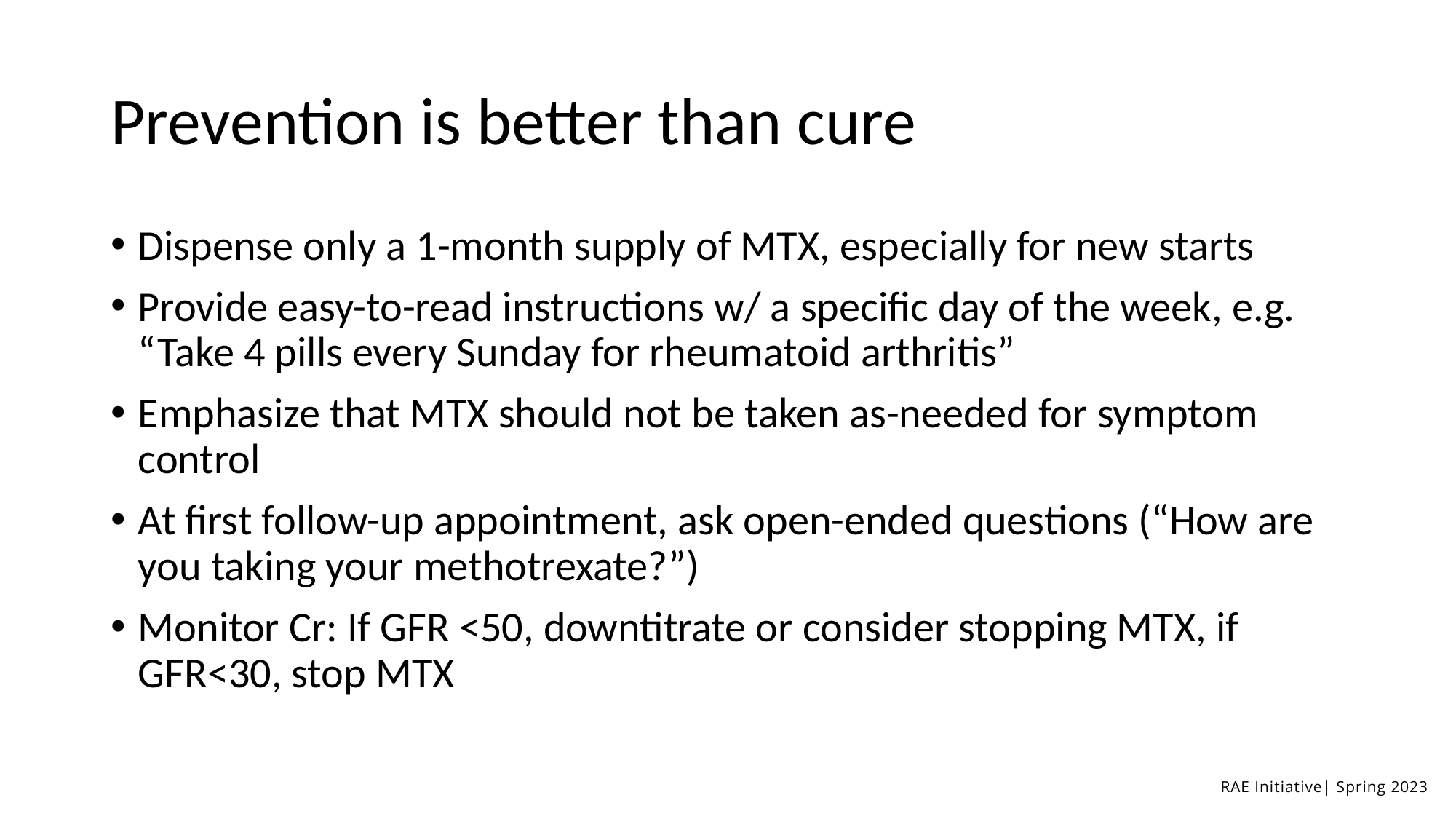

# Prevention is better than cure
Dispense only a 1-month supply of MTX, especially for new starts
Provide easy-to-read instructions w/ a specific day of the week, e.g. “Take 4 pills every Sunday for rheumatoid arthritis”
Emphasize that MTX should not be taken as-needed for symptom control
At first follow-up appointment, ask open-ended questions (“How are you taking your methotrexate?”)
Monitor Cr: If GFR <50, downtitrate or consider stopping MTX, if GFR<30, stop MTX
RAE Initiative| Spring 2023